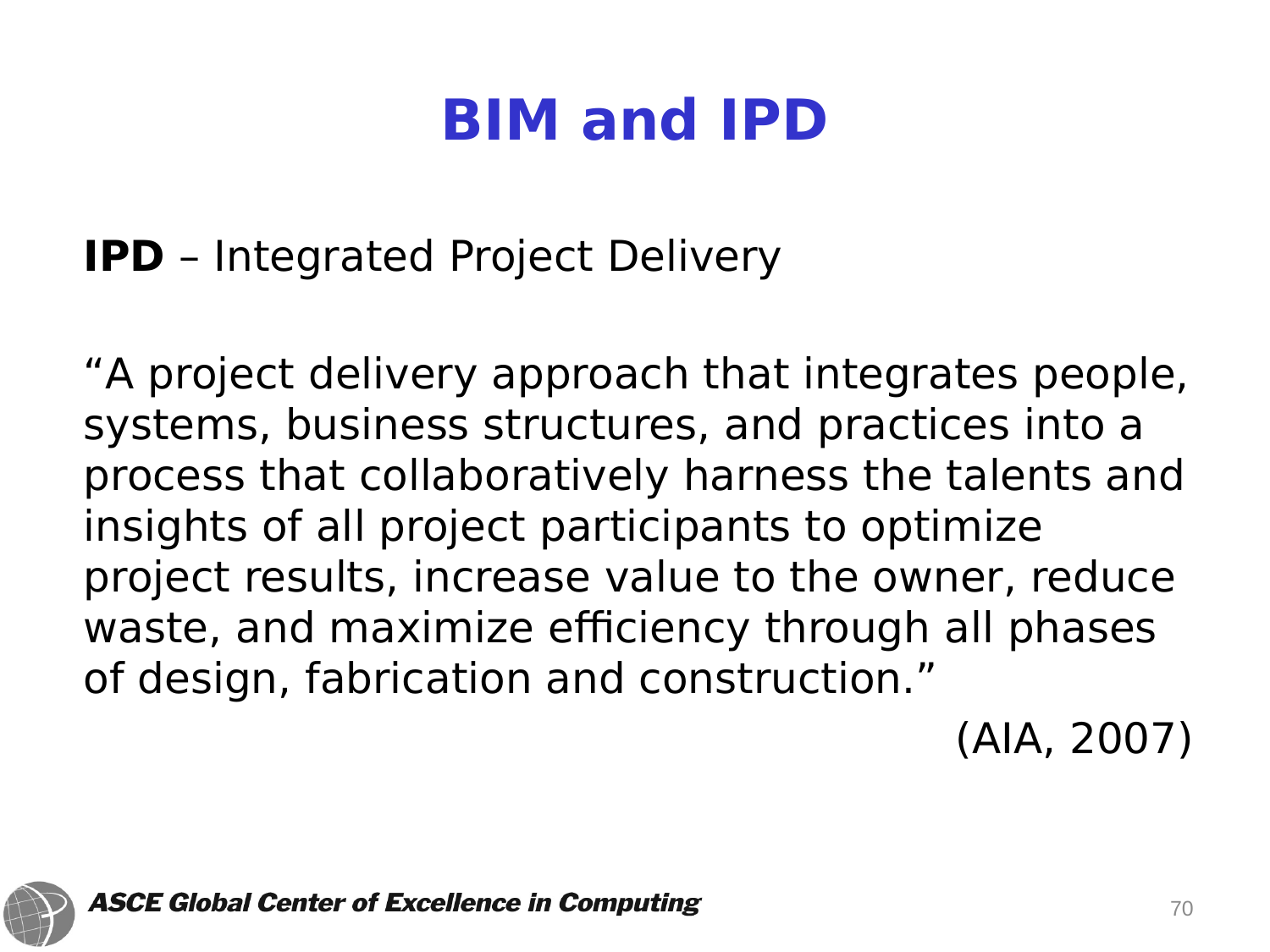

# BIM and IPD
	IPD – Integrated Project Delivery

	“A project delivery approach that integrates people, systems, business structures, and practices into a process that collaboratively harness the talents and insights of all project participants to optimize project results, increase value to the owner, reduce waste, and maximize efficiency through all phases of design, fabrication and construction.”
(AIA, 2007)

70